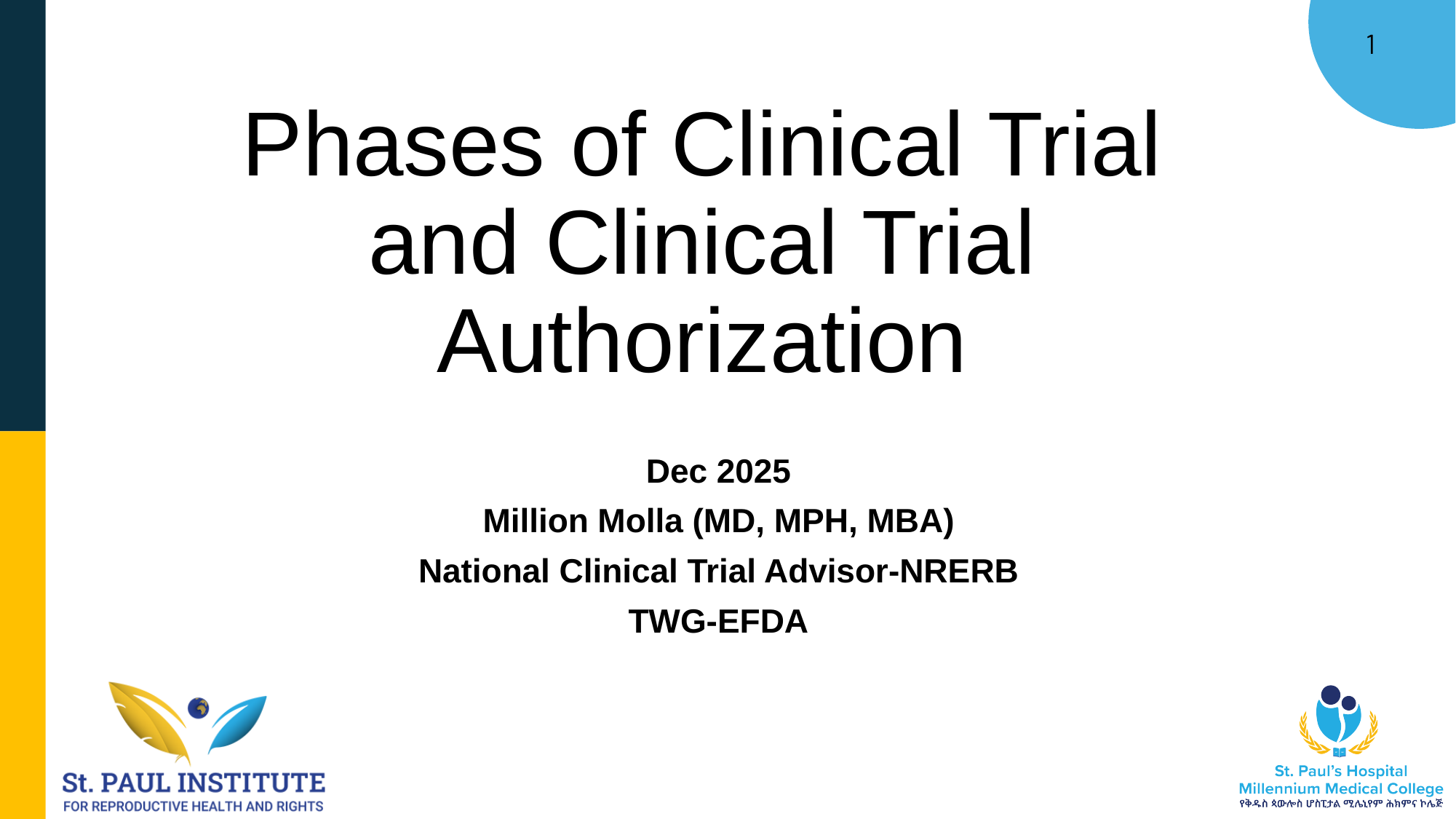

# Phases of Clinical Trial and Clinical Trial Authorization
Dec 2025
Million Molla (MD, MPH, MBA)
National Clinical Trial Advisor-NRERB
TWG-EFDA